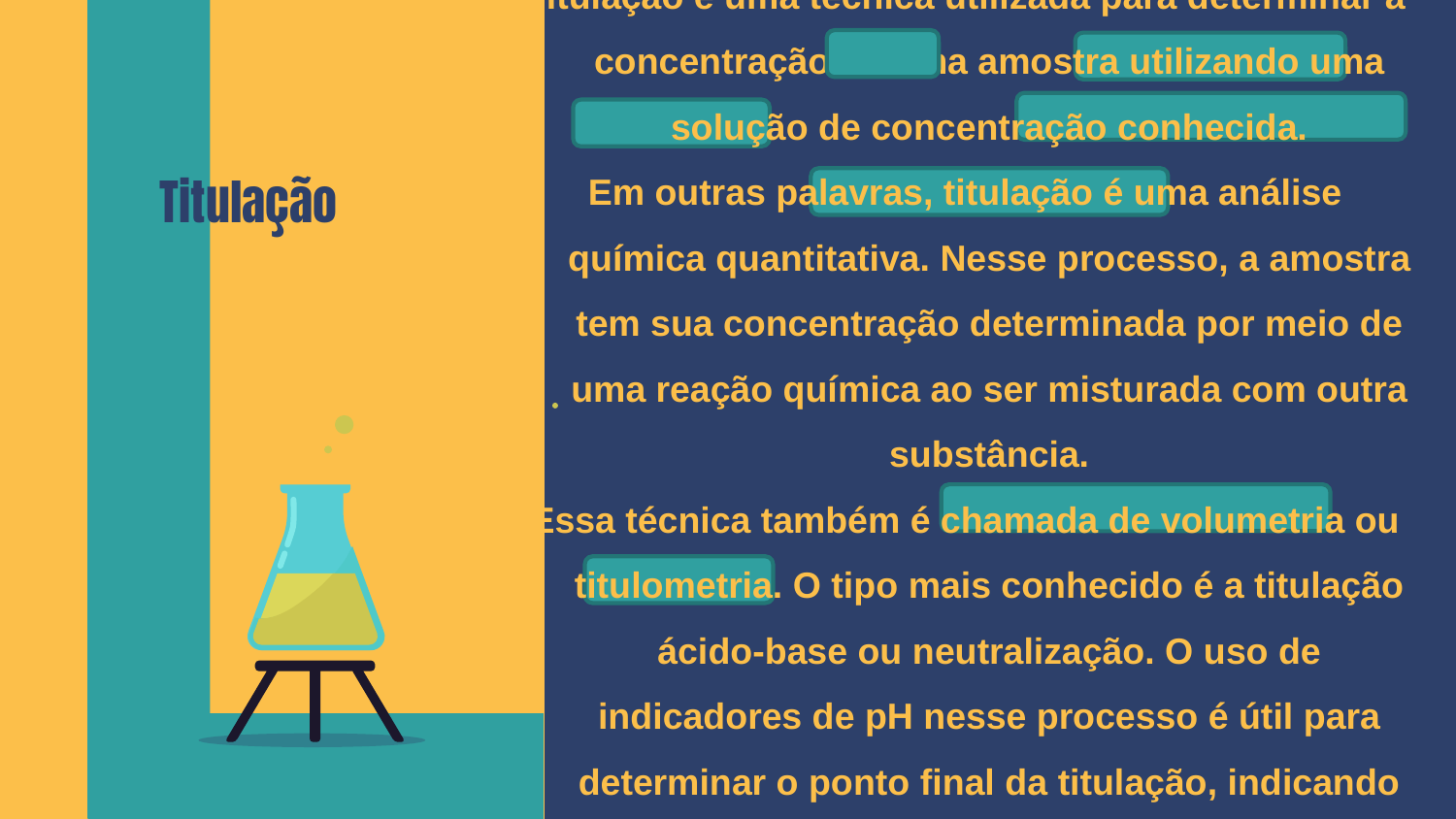

# Titulação
Titulação é uma técnica utilizada para determinar a concentração de uma amostra utilizando uma solução de concentração conhecida.
Em outras palavras, titulação é uma análise química quantitativa. Nesse processo, a amostra tem sua concentração determinada por meio de uma reação química ao ser misturada com outra substância.
Essa técnica também é chamada de volumetria ou titulometria. O tipo mais conhecido é a titulação ácido-base ou neutralização. O uso de indicadores de pH nesse processo é útil para determinar o ponto final da titulação, indicando que toda a amostra reagiu.